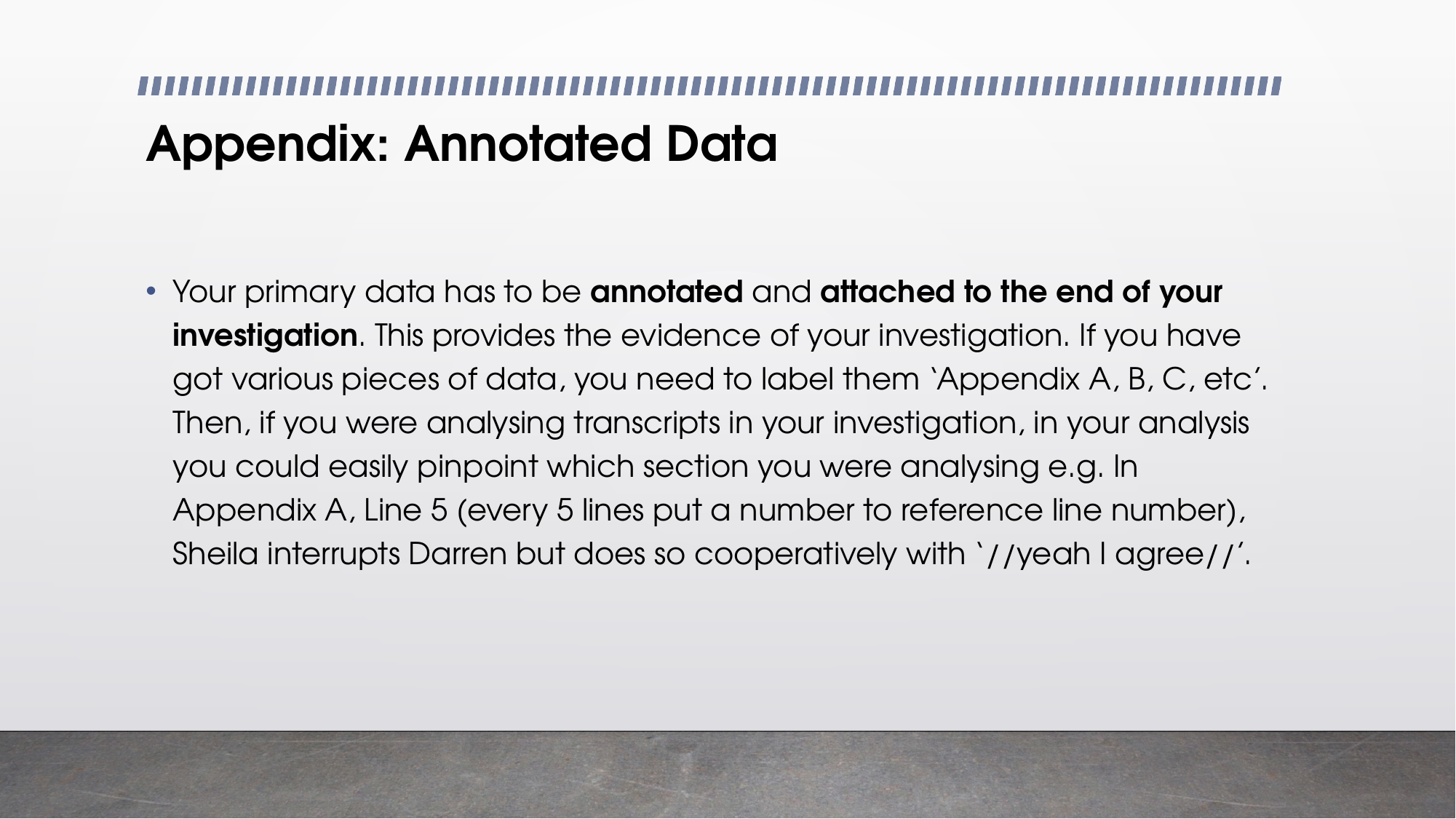

# Appendix: Annotated Data
Your primary data has to be annotated and attached to the end of your investigation. This provides the evidence of your investigation. If you have got various pieces of data, you need to label them ‘Appendix A, B, C, etc’. Then, if you were analysing transcripts in your investigation, in your analysis you could easily pinpoint which section you were analysing e.g. In Appendix A, Line 5 (every 5 lines put a number to reference line number), Sheila interrupts Darren but does so cooperatively with ‘//yeah I agree//’.